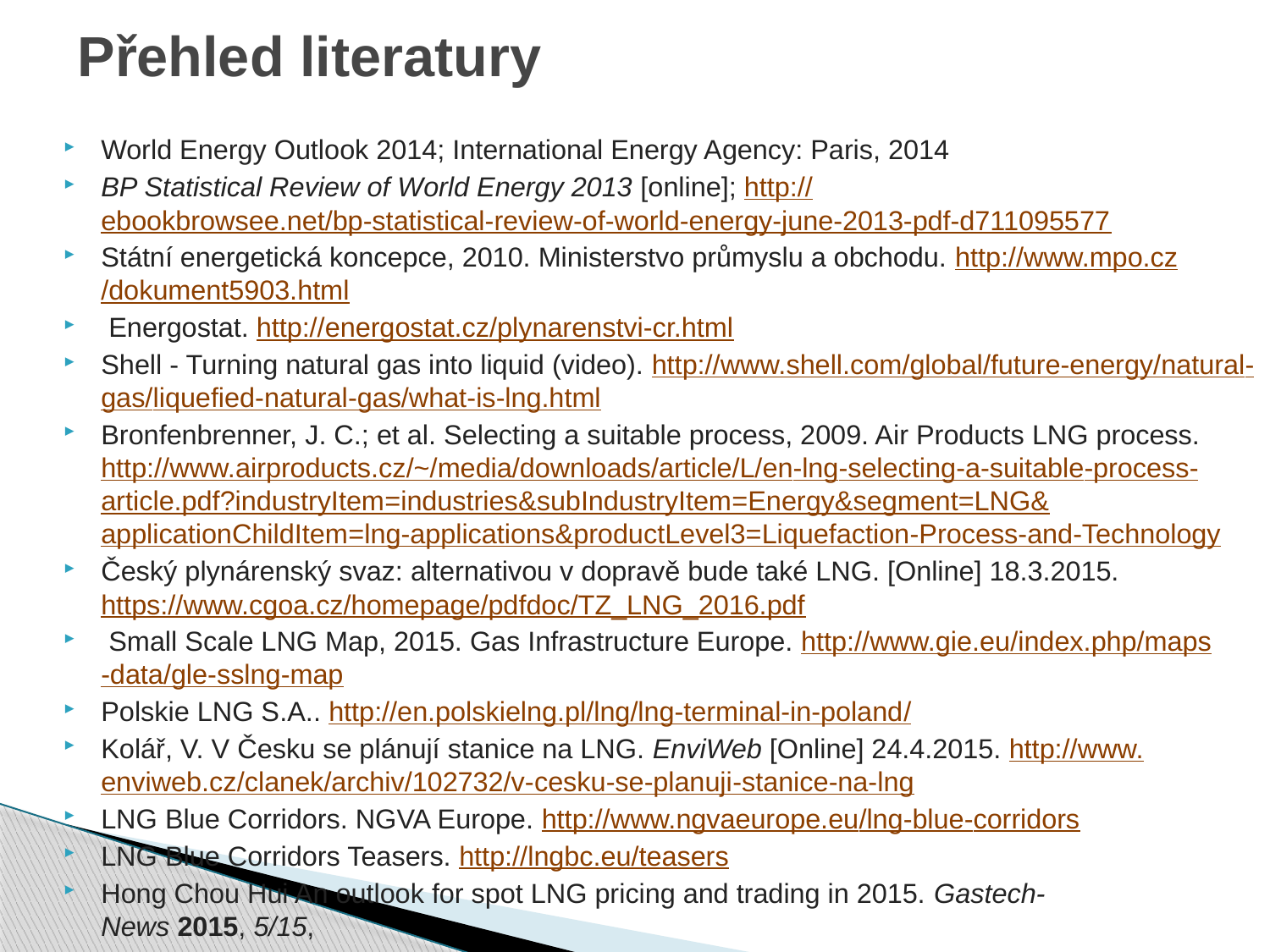

# Přehled literatury
World Energy Outlook 2014; International Energy Agency: Paris, 2014
BP Statistical Review of World Energy 2013 [online]; http://ebookbrowsee.net/bp-statistical-review-of-world-energy-june-2013-pdf-d711095577
Státní energetická koncepce, 2010. Ministerstvo průmyslu a obchodu. http://www.mpo.cz/dokument5903.html
 Energostat. http://energostat.cz/plynarenstvi-cr.html
Shell - Turning natural gas into liquid (video). http://www.shell.com/global/future-energy/natural-gas/liquefied-natural-gas/what-is-lng.html
Bronfenbrenner, J. C.; et al. Selecting a suitable process, 2009. Air Products LNG process. http://www.airproducts.cz/~/media/downloads/article/L/en-lng-selecting-a-suitable-process-article.pdf?industryItem=industries&subIndustryItem=Energy&segment=LNG&applicationChildItem=lng-applications&productLevel3=Liquefaction-Process-and-Technology
Český plynárenský svaz: alternativou v dopravě bude také LNG. [Online] 18.3.2015. https://www.cgoa.cz/homepage/pdfdoc/TZ_LNG_2016.pdf
 Small Scale LNG Map, 2015. Gas Infrastructure Europe. http://www.gie.eu/index.php/maps-data/gle-sslng-map
Polskie LNG S.A.. http://en.polskielng.pl/lng/lng-terminal-in-poland/
Kolář, V. V Česku se plánují stanice na LNG. EnviWeb [Online] 24.4.2015. http://www.enviweb.cz/clanek/archiv/102732/v-cesku-se-planuji-stanice-na-lng
LNG Blue Corridors. NGVA Europe. http://www.ngvaeurope.eu/lng-blue-corridors
LNG Blue Corridors Teasers. http://lngbc.eu/teasers
Hong Chou Hui An outlook for spot LNG pricing and trading in 2015. Gastech-News 2015, 5/15,